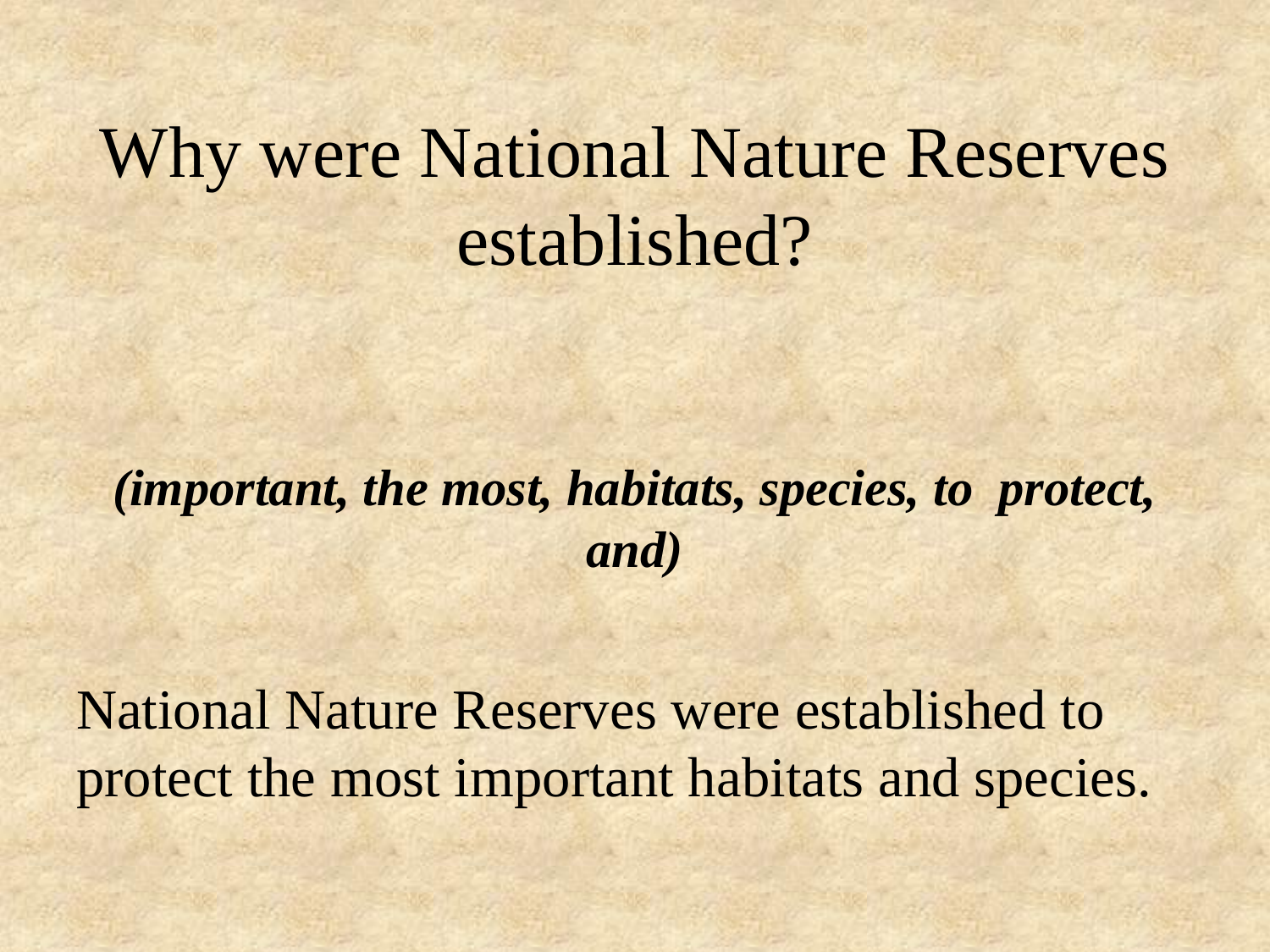

# Why were National Nature Reserves established? (important, the most, habitats, species, to  protect, and)
National Nature Reserves were established to protect the most important habitats and species.